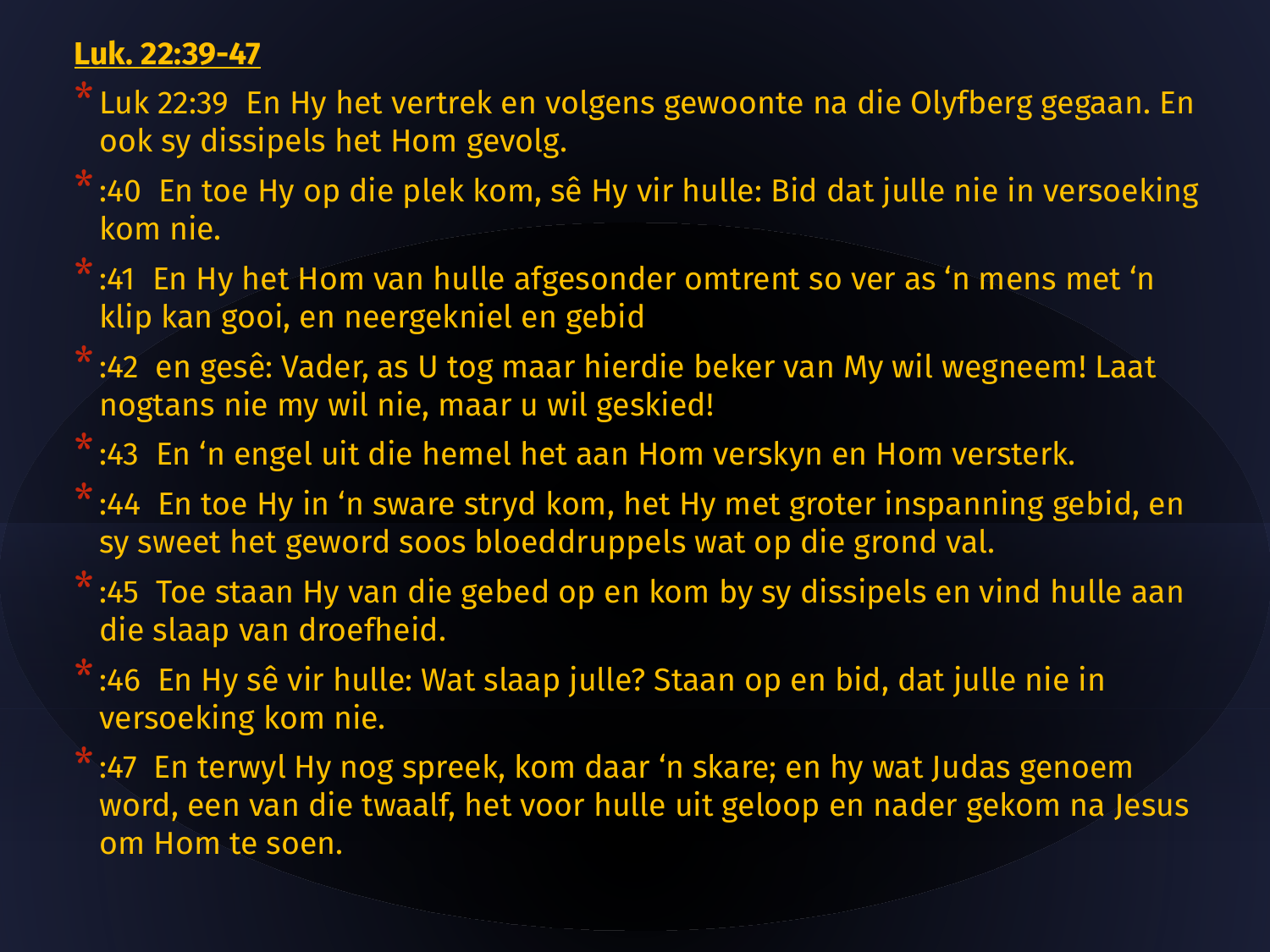

Luk. 22:39-47
Luk 22:39  En Hy het vertrek en volgens gewoonte na die Olyfberg gegaan. En ook sy dissipels het Hom gevolg.
:40  En toe Hy op die plek kom, sê Hy vir hulle: Bid dat julle nie in versoeking kom nie.
:41  En Hy het Hom van hulle afgesonder omtrent so ver as ‘n mens met ‘n klip kan gooi, en neergekniel en gebid
:42  en gesê: Vader, as U tog maar hierdie beker van My wil wegneem! Laat nogtans nie my wil nie, maar u wil geskied!
:43  En ‘n engel uit die hemel het aan Hom verskyn en Hom versterk.
:44  En toe Hy in ‘n sware stryd kom, het Hy met groter inspanning gebid, en sy sweet het geword soos bloeddruppels wat op die grond val.
:45  Toe staan Hy van die gebed op en kom by sy dissipels en vind hulle aan die slaap van droefheid.
:46  En Hy sê vir hulle: Wat slaap julle? Staan op en bid, dat julle nie in versoeking kom nie.
:47  En terwyl Hy nog spreek, kom daar ‘n skare; en hy wat Judas genoem word, een van die twaalf, het voor hulle uit geloop en nader gekom na Jesus om Hom te soen.